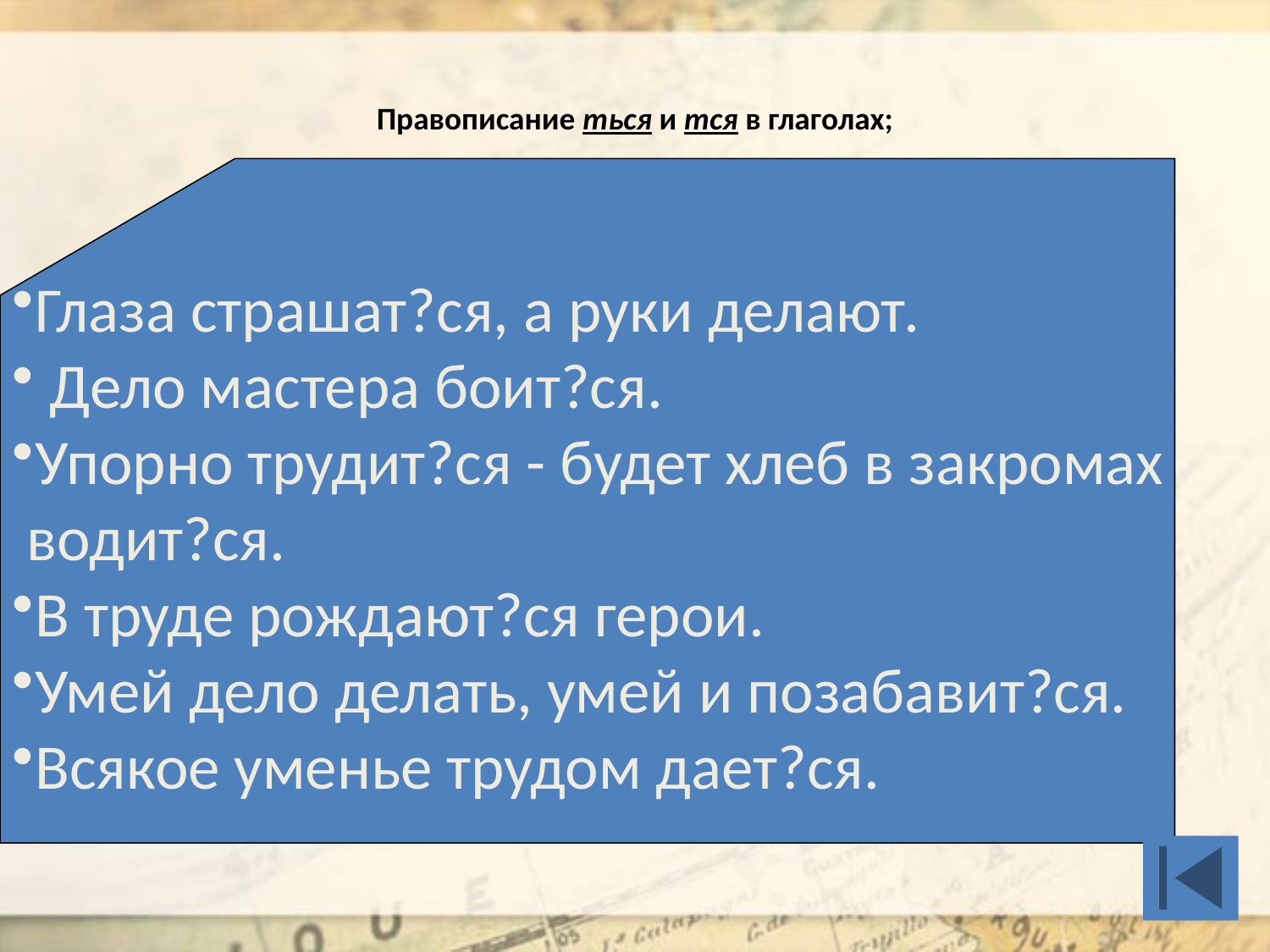

# Правописание ться и тся в глаголах;
Глаза страшат?ся, а руки делают.
 Дело мастера боит?ся.
Упорно трудит?ся - будет хлеб в закромах
 водит?ся.
В труде рождают?ся герои.
Умей дело делать, умей и позабавит?ся.
Всякое уменье трудом дает?ся.